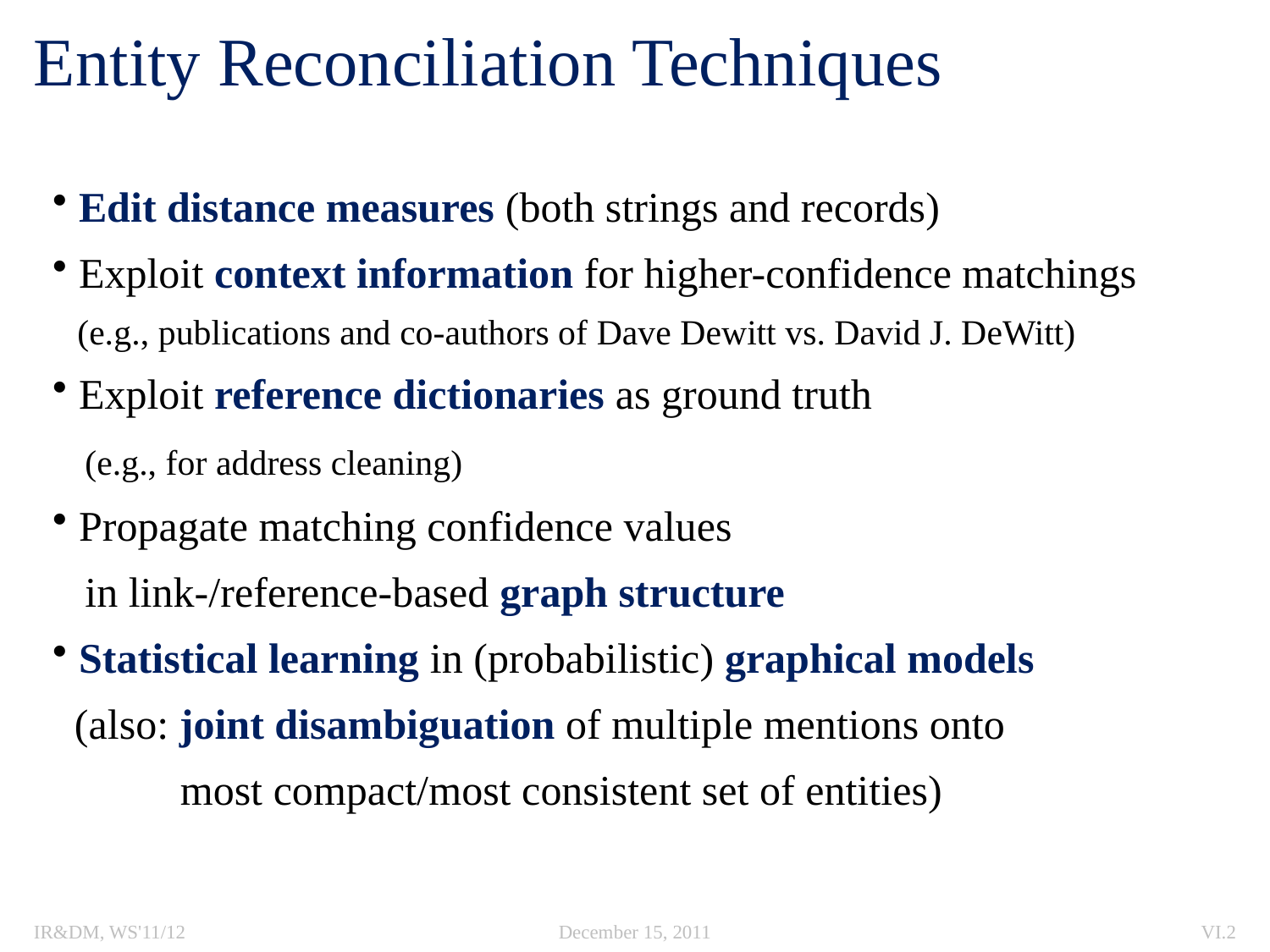

# Entity Reconciliation Techniques
 Edit distance measures (both strings and records)
 Exploit context information for higher-confidence matchings
   (e.g., publications and co-authors of Dave Dewitt vs. David J. DeWitt)
 Exploit reference dictionaries as ground truth
   (e.g., for address cleaning)
 Propagate matching confidence values
   in link-/reference-based graph structure
 Statistical learning in (probabilistic) graphical models
  (also: joint disambiguation of multiple mentions onto
	most compact/most consistent set of entities)
IR&DM, WS'11/12
December 15, 2011
VI.2